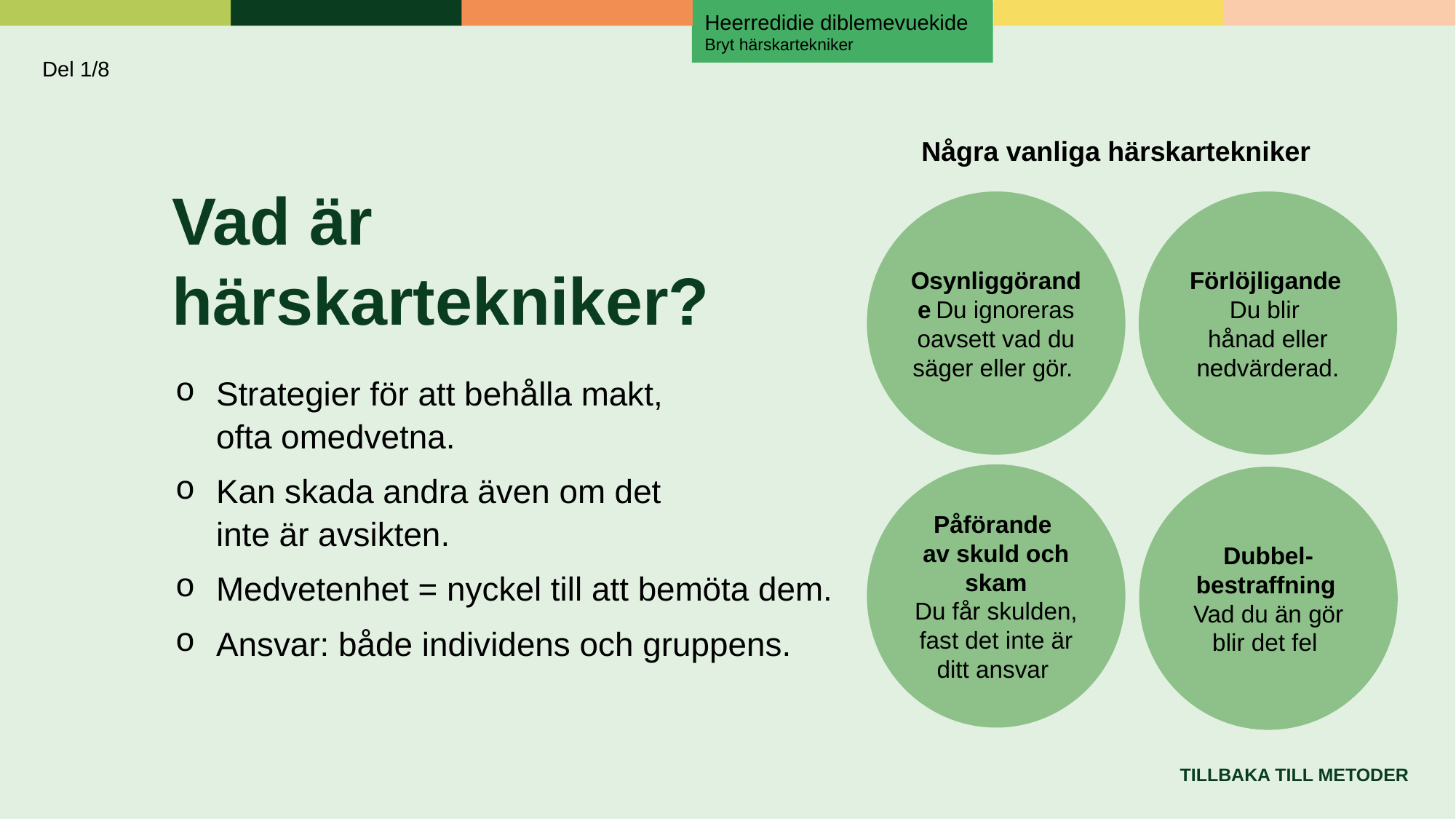

Heerredidie diblemevuekide Bryt härskartekniker

Del 1/8
Några vanliga härskartekniker
Vad är
härskartekniker?
Osynliggörande Du ignoreras oavsett vad du säger eller gör.
Förlöjligande
Du blir
hånad eller nedvärderad.
Strategier för att behålla makt,
ofta omedvetna.
Kan skada andra även om det
inte är avsikten.
Medvetenhet = nyckel till att bemöta dem.
Ansvar: både individens och gruppens.
Påförande
av skuld och skam
Du får skulden, fast det inte är ditt ansvar
Dubbel-bestraffning  Vad du än gör blir det fel
TILLBAKA TILL METODER